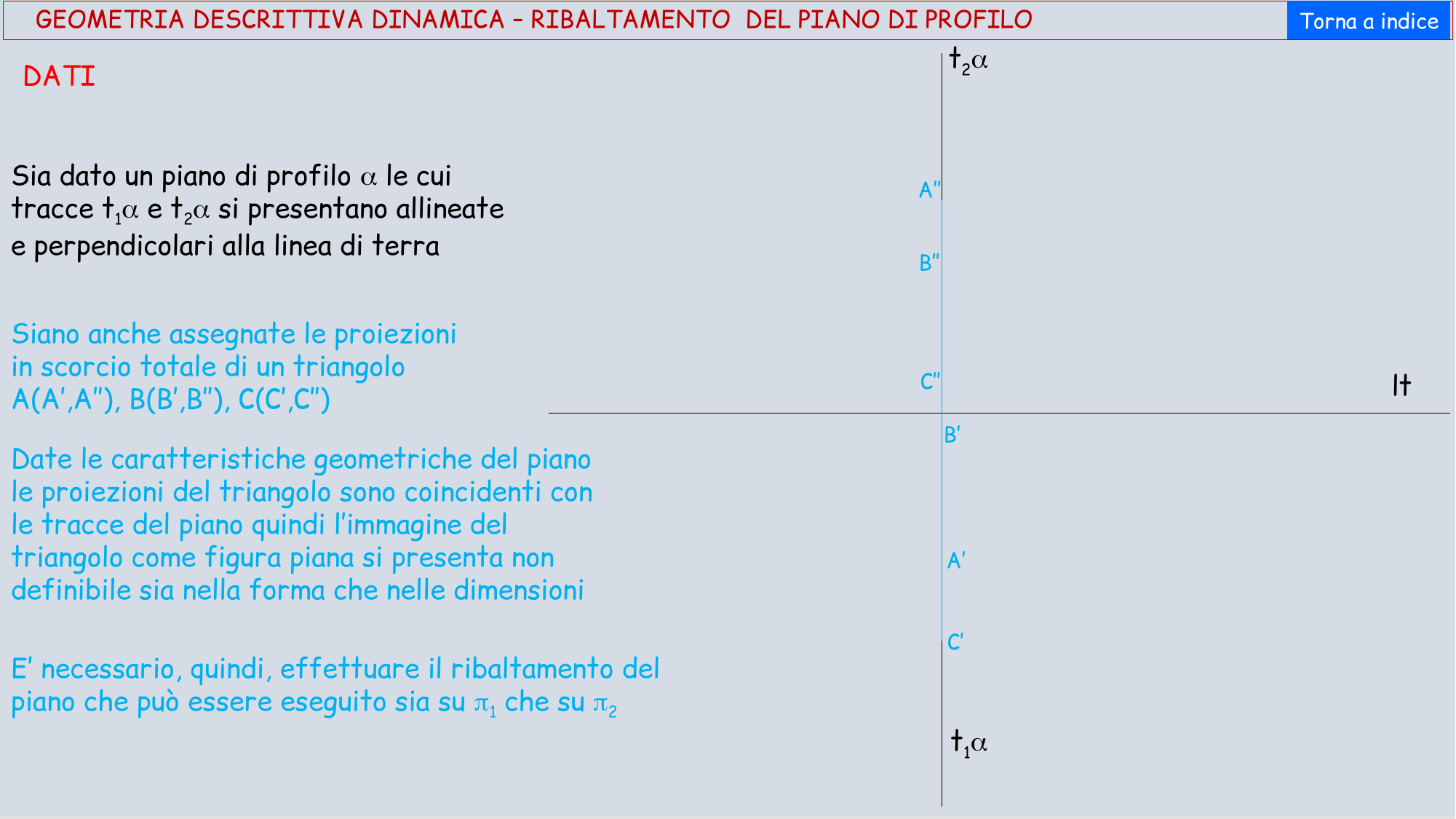

Torna a indice
   GEOMETRIA DESCRITTIVA DINAMICA – RIBALTAMENTO  DEL PIANO DI PROFILO
t2α
DATI
Sia dato un piano di profilo α le cui tracce t1α e t2α si presentano allineate e perpendicolari alla linea di terra
A’’
B’’
Siano anche assegnate le proiezioni in scorcio totale di un triangolo A(A’,A’’), B(B’,B’’), C(C’,C’’)
C’’
lt
B’
Date le caratteristiche geometriche del piano le proiezioni del triangolo sono coincidenti con le tracce del piano quindi l’immagine del triangolo come figura piana si presenta non definibile sia nella forma che nelle dimensioni
A’
C’
E’ necessario, quindi, effettuare il ribaltamento del piano che può essere eseguito sia su π1 che su π2
t1α